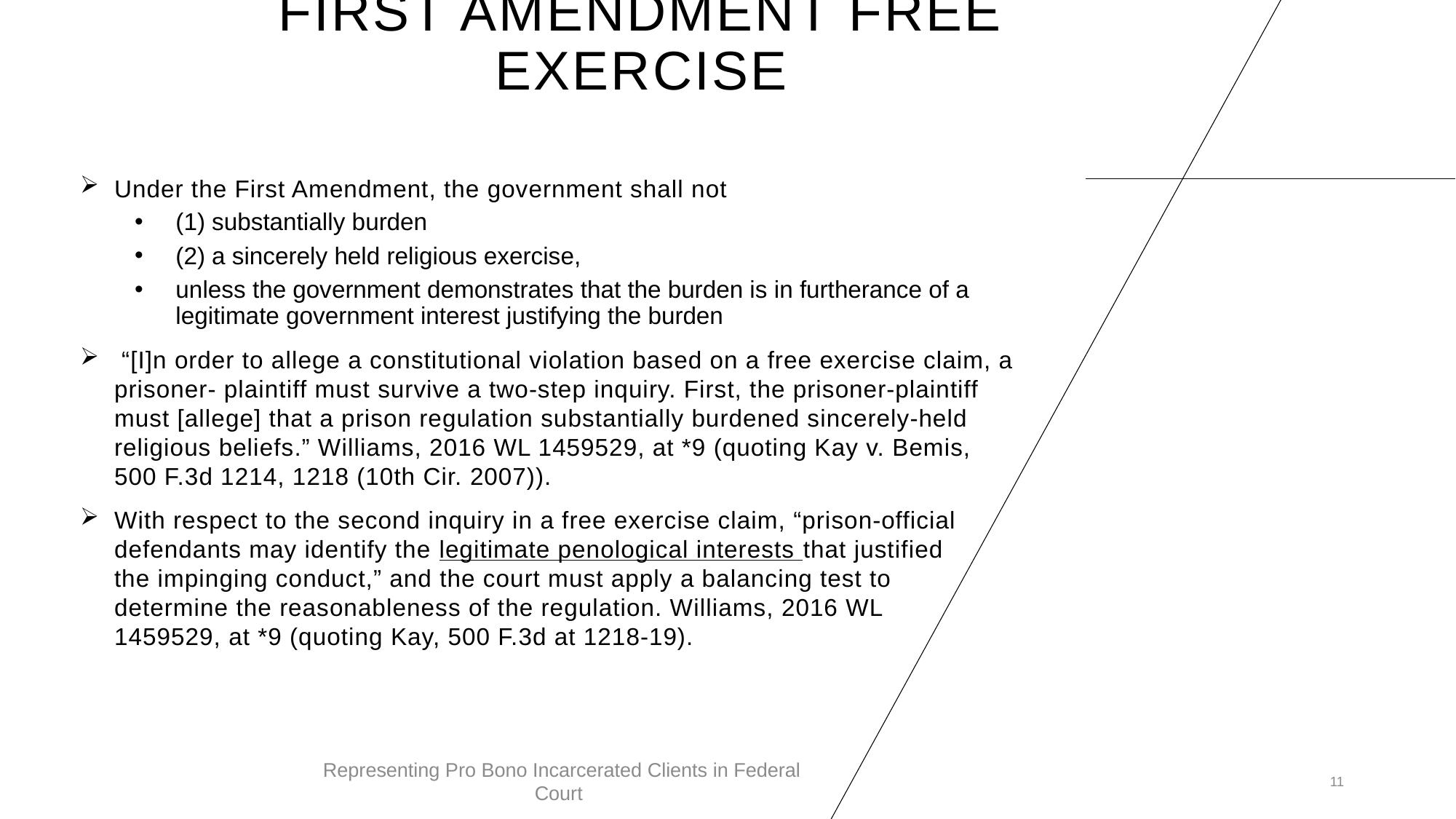

# First Amendment Free Exercise
Under the First Amendment, the government shall not
(1) substantially burden
(2) a sincerely held religious exercise,
unless the government demonstrates that the burden is in furtherance of a legitimate government interest justifying the burden
 “[I]n order to allege a constitutional violation based on a free exercise claim, a prisoner- plaintiff must survive a two-step inquiry. First, the prisoner-plaintiff must [allege] that a prison regulation substantially burdened sincerely-held religious beliefs.” Williams, 2016 WL 1459529, at *9 (quoting Kay v. Bemis, 500 F.3d 1214, 1218 (10th Cir. 2007)).
With respect to the second inquiry in a free exercise claim, “prison-official defendants may identify the legitimate penological interests that justified
the impinging conduct,” and the court must apply a balancing test to
determine the reasonableness of the regulation. Williams, 2016 WL
1459529, at *9 (quoting Kay, 500 F.3d at 1218-19).

Representing Pro Bono Incarcerated Clients in Federal Court
11